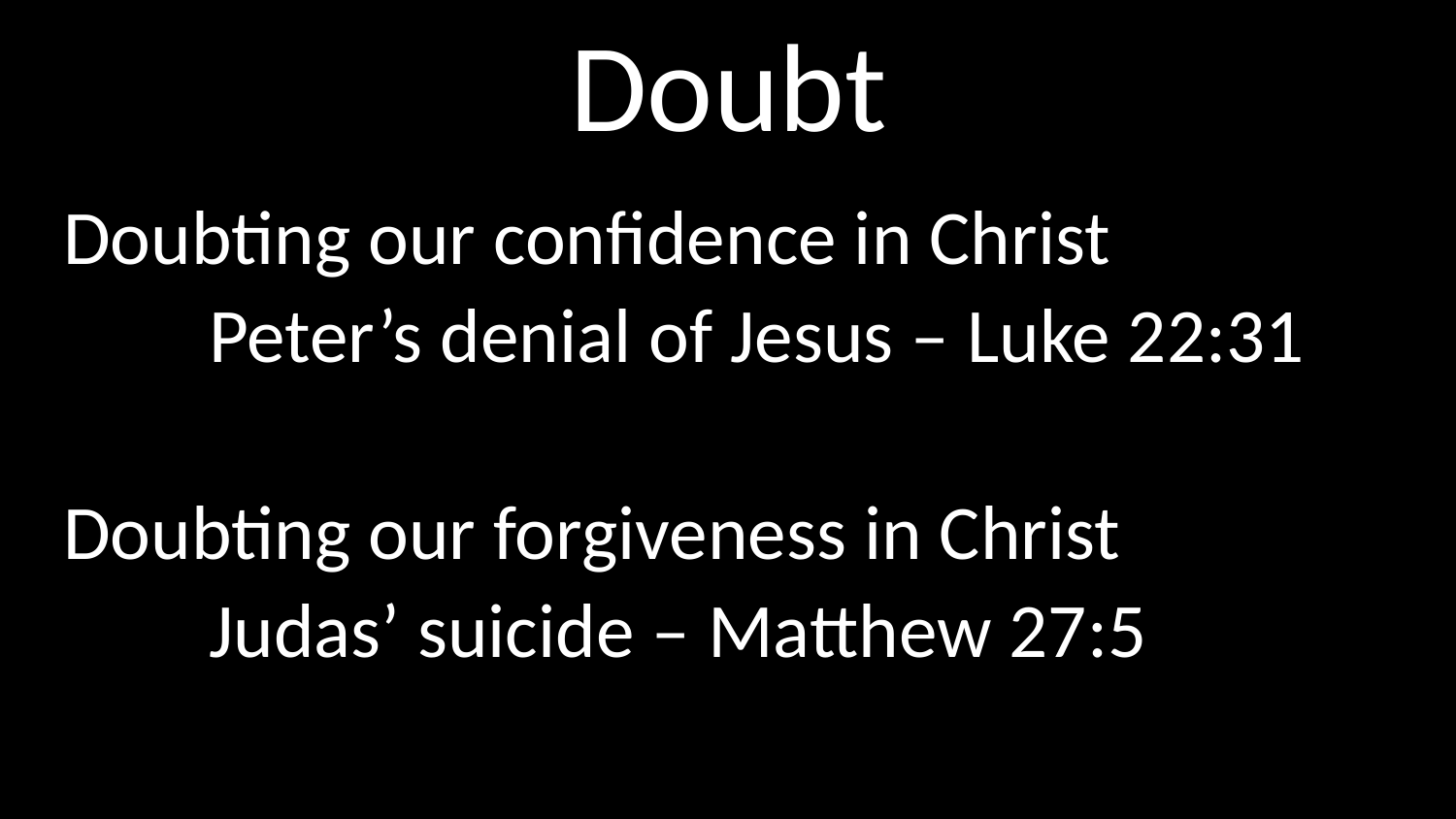

# Doubt
Doubting our confidence in Christ
	Peter’s denial of Jesus – Luke 22:31

Doubting our forgiveness in Christ
	Judas’ suicide – Matthew 27:5